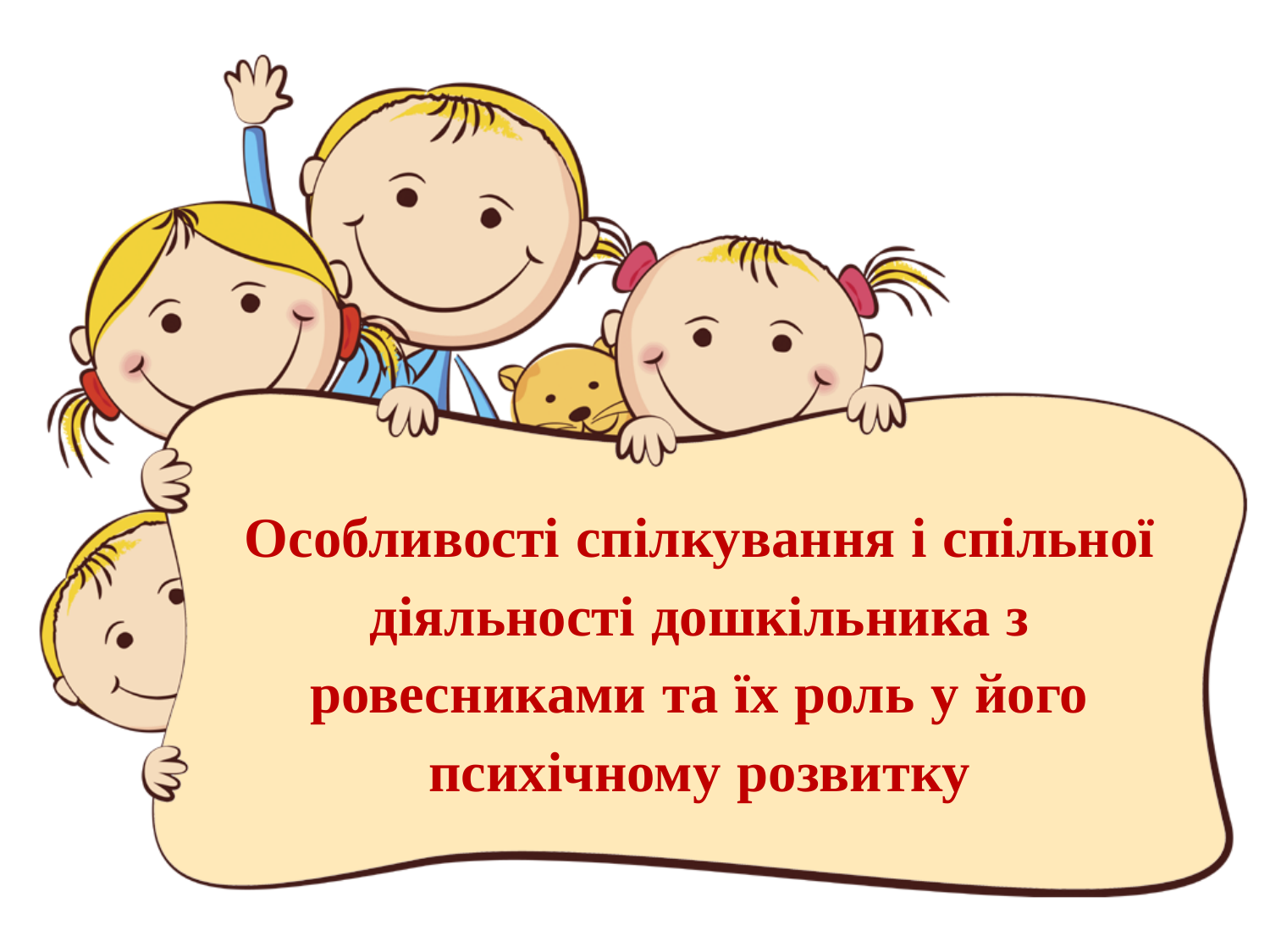

# Особливості спілкування і спільної діяльності дошкільника з ровесниками та їх роль у його психічному розвитку